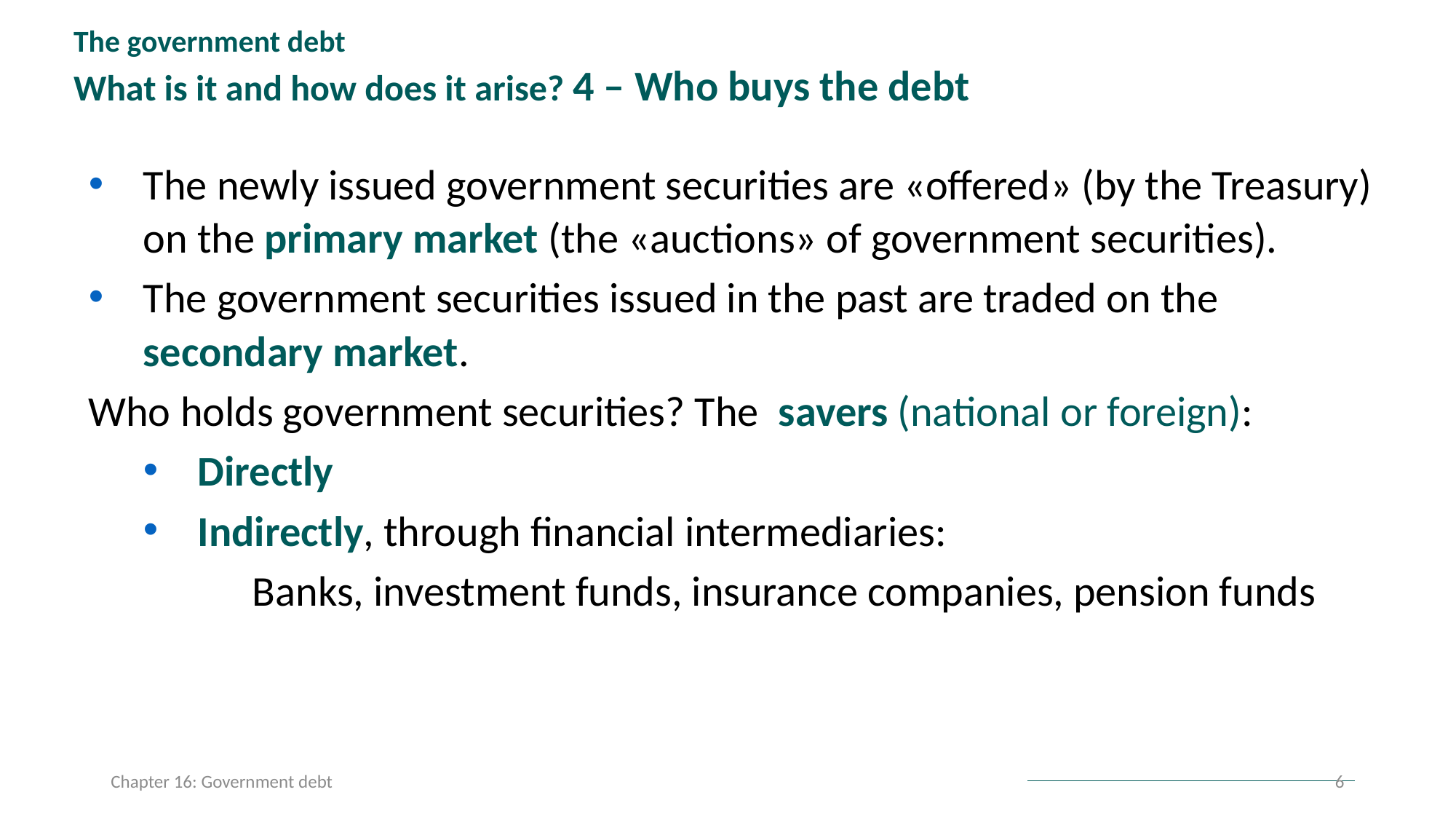

The government debt
What is it and how does it arise? 4 – Who buys the debt
The newly issued government securities are «offered» (by the Treasury) on the primary market (the «auctions» of government securities).
The government securities issued in the past are traded on the secondary market.
Who holds government securities? The  savers (national or foreign):
Directly
Indirectly, through financial intermediaries:
Banks, investment funds, insurance companies, pension funds

Chapter 16: Government debt
6